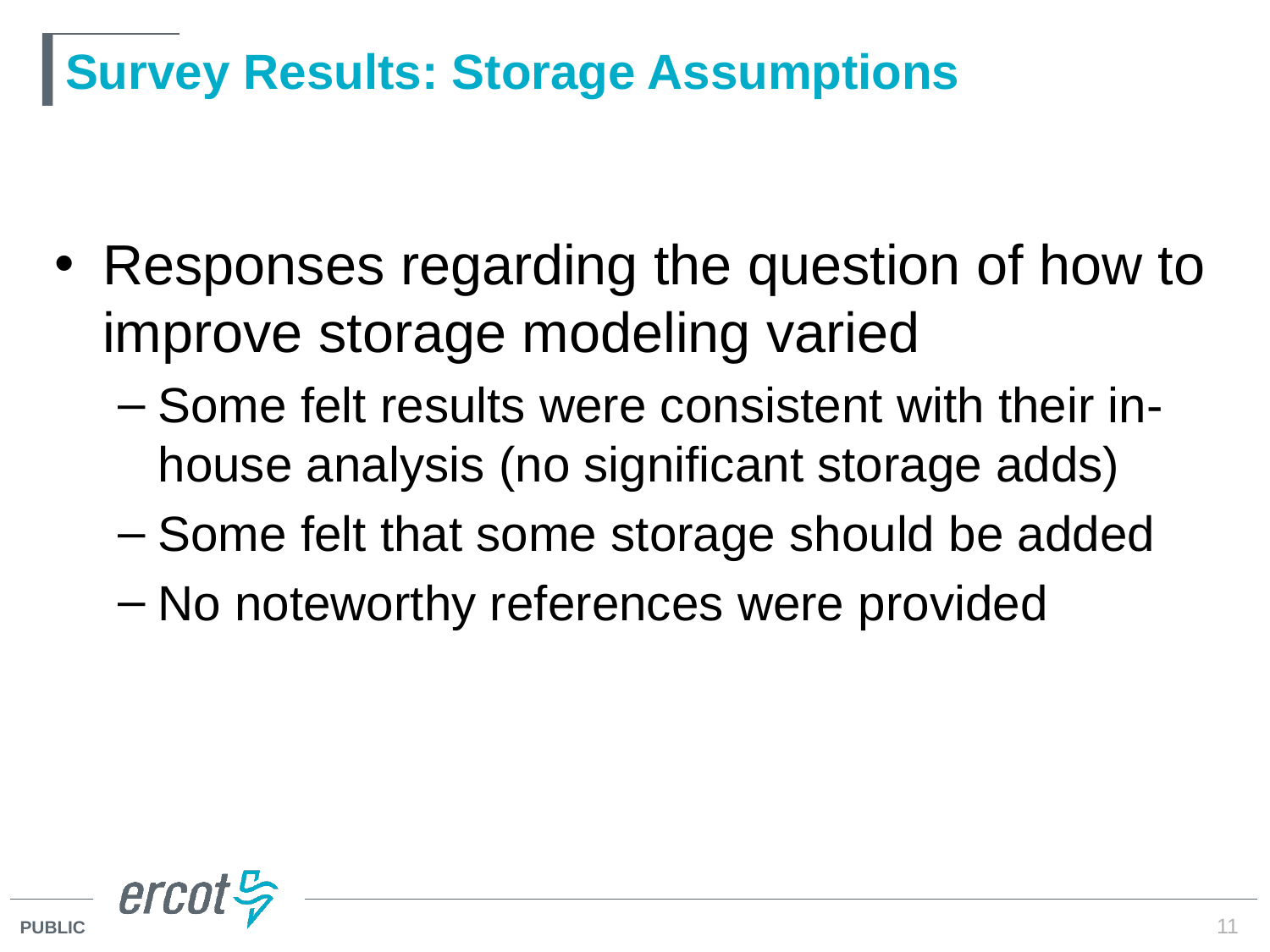

# Survey Results: Storage Assumptions
Responses regarding the question of how to improve storage modeling varied
Some felt results were consistent with their in-house analysis (no significant storage adds)
Some felt that some storage should be added
No noteworthy references were provided
11